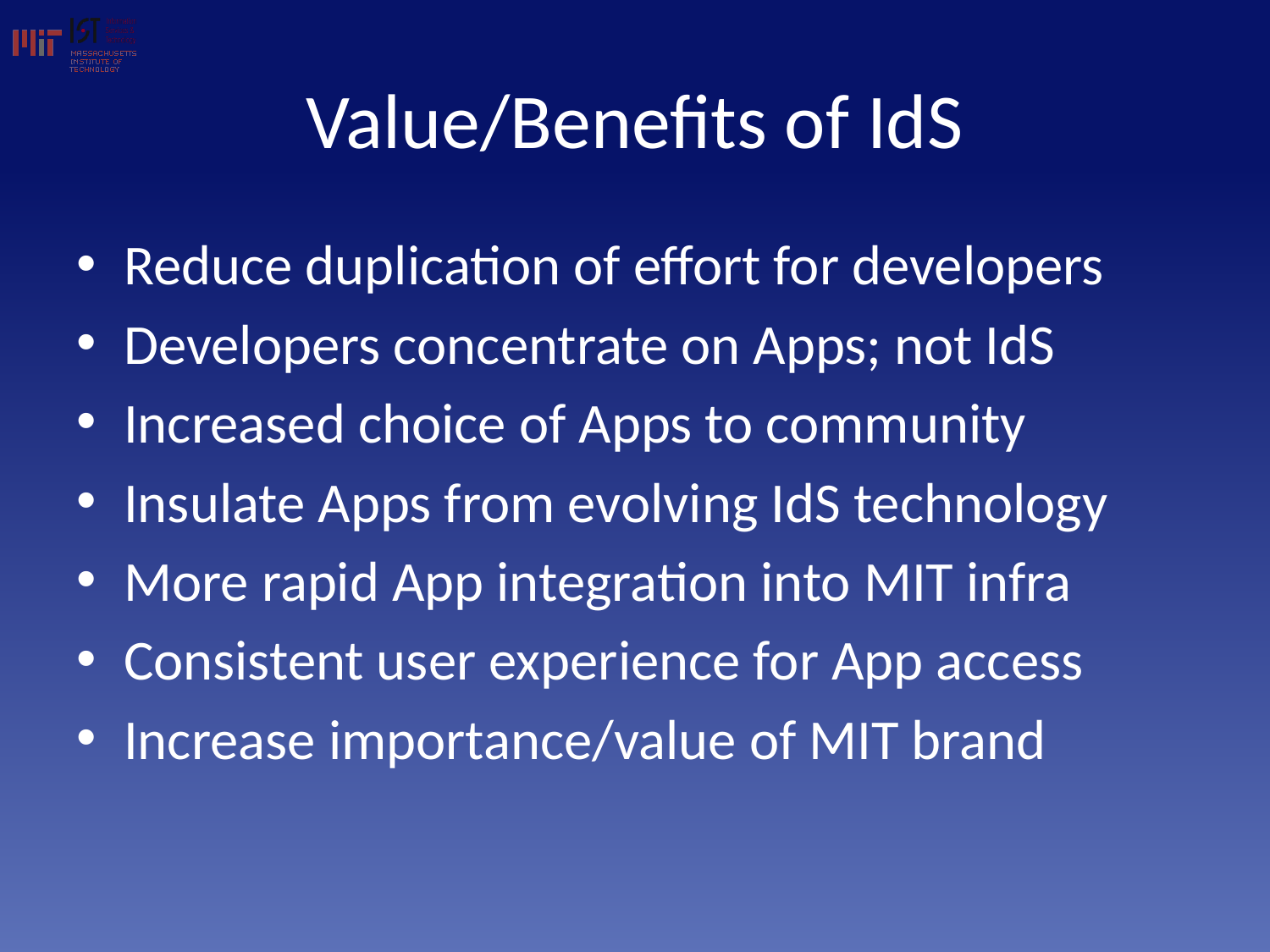

# Value/Benefits of IdS
Reduce duplication of effort for developers
Developers concentrate on Apps; not IdS
Increased choice of Apps to community
Insulate Apps from evolving IdS technology
More rapid App integration into MIT infra
Consistent user experience for App access
Increase importance/value of MIT brand